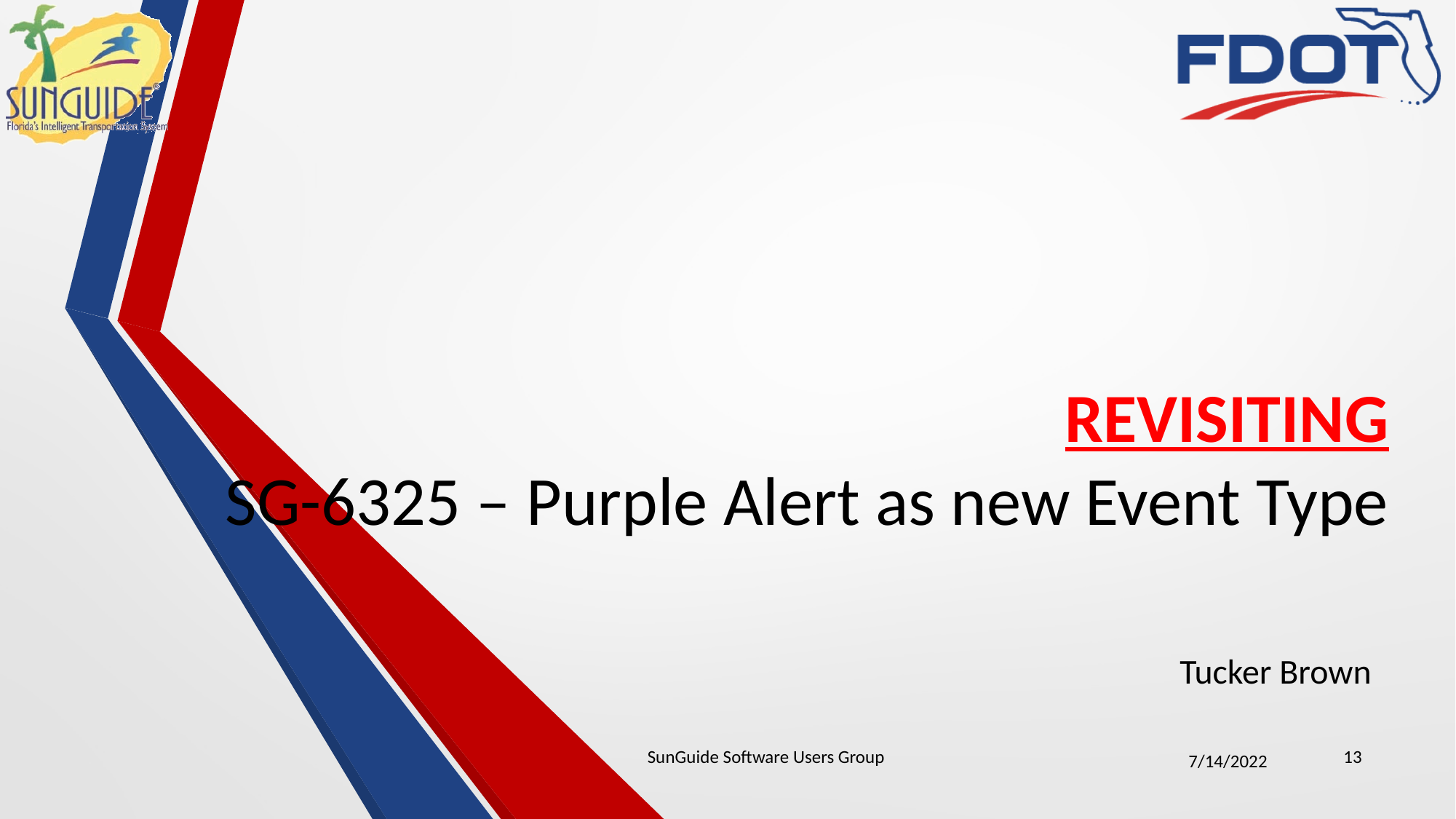

# REVISITING SG-6325 – Purple Alert as new Event Type

Tucker Brown
SunGuide Software Users Group
13
7/14/2022